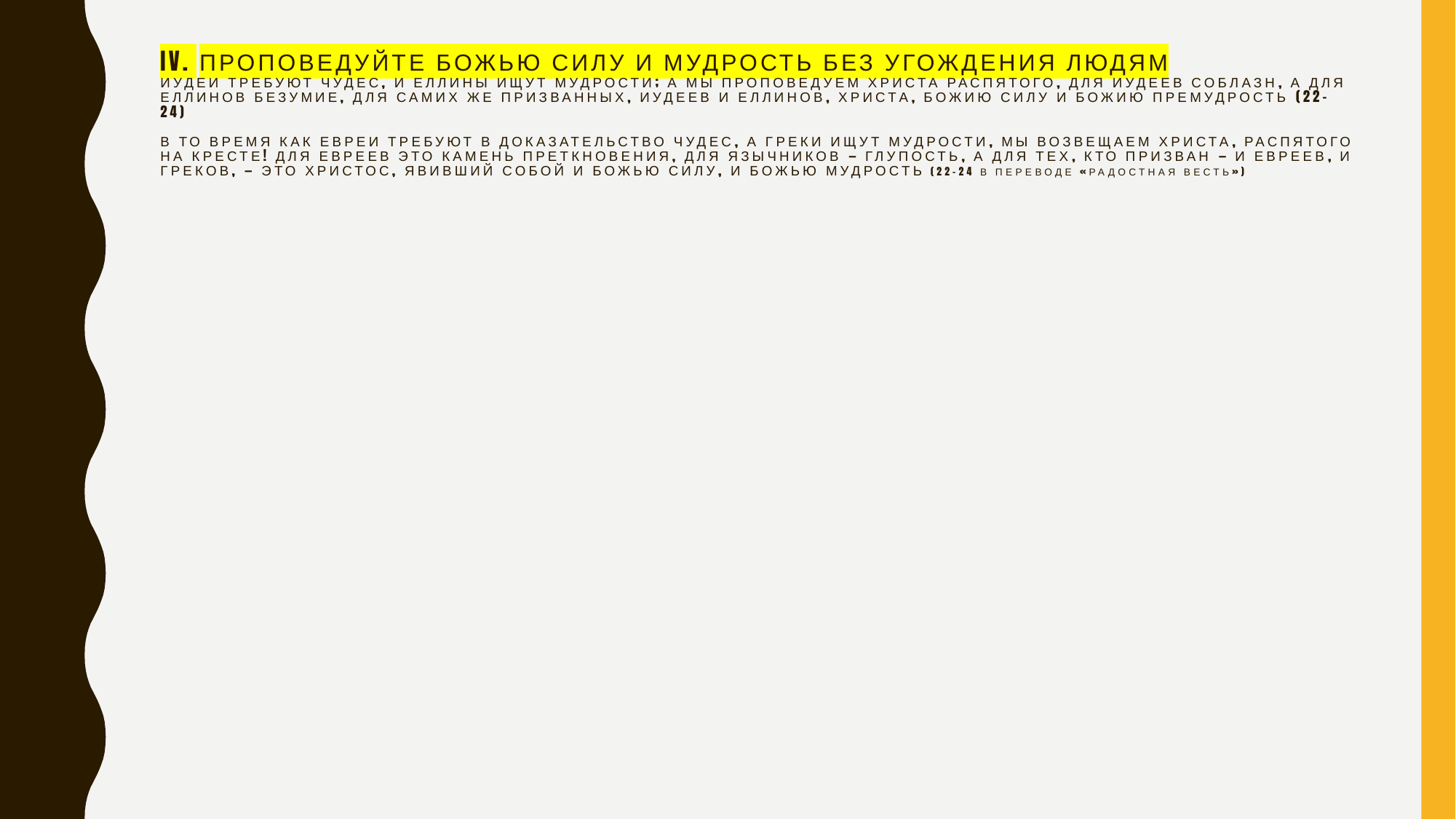

# IV. Проповедуйте Божью силу и мудрость без угождения людям Иудеи требуют чудес, и Еллины ищут мудрости; а мы проповедуем Христа распятого, для Иудеев соблазн, а для Еллинов безумие, для самих же призванных, Иудеев и Еллинов, Христа, Божию силу и Божию премудрость (22-24) в то время как евреи требуют в доказательство чудес, а греки ищут мудрости, мы возвещаем Христа, распятого на кресте! Для евреев это камень преткновения, для язычников — глупость, а для тех, кто призван — и евреев, и греков, — это Христос, явивший собой и Божью силу, и Божью мудрость (22-24 в Переводе «Радостная Весть»)